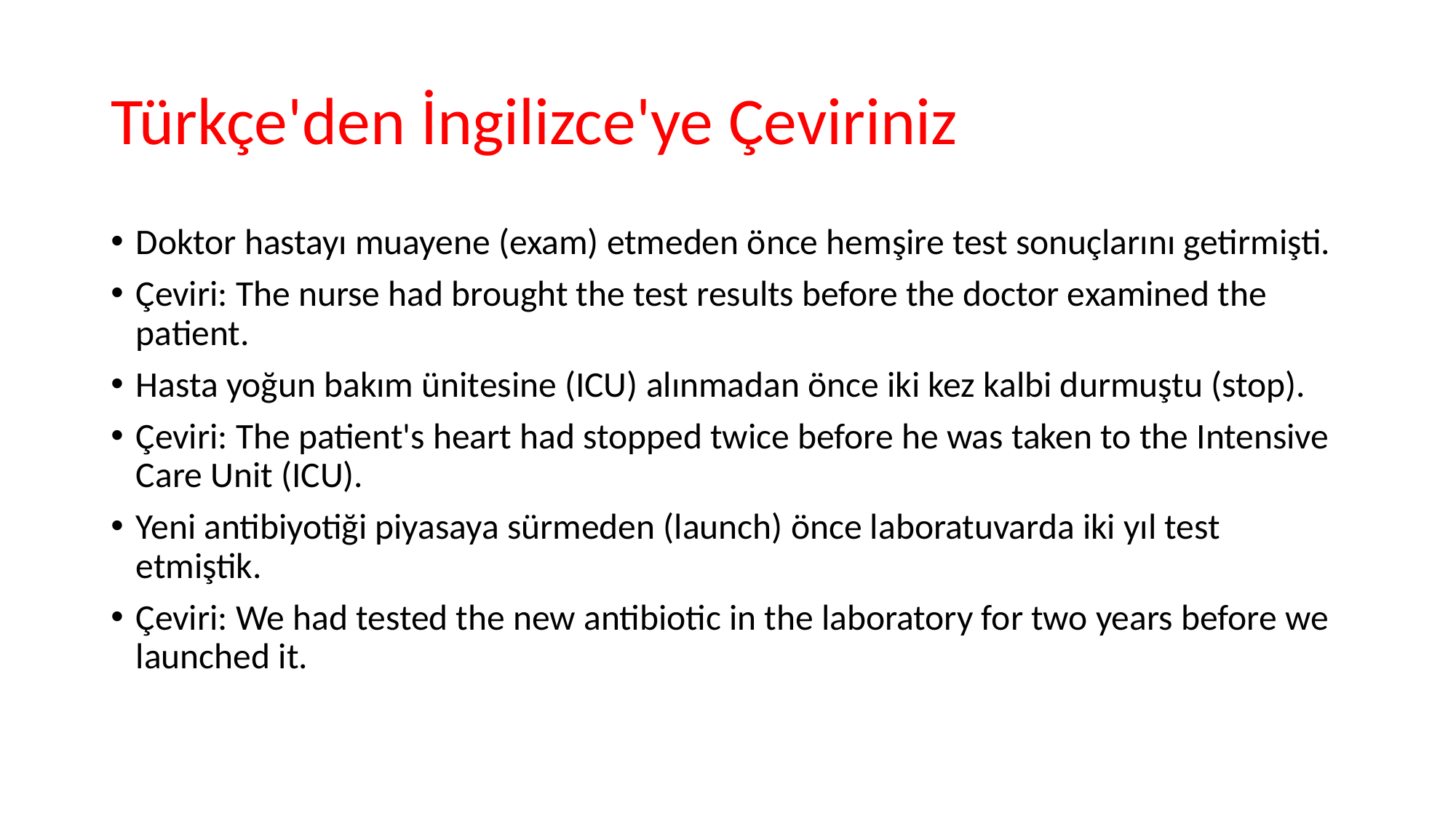

# Türkçe'den İngilizce'ye Çeviriniz
Doktor hastayı muayene (exam) etmeden önce hemşire test sonuçlarını getirmişti.
Çeviri: The nurse had brought the test results before the doctor examined the patient.
Hasta yoğun bakım ünitesine (ICU) alınmadan önce iki kez kalbi durmuştu (stop).
Çeviri: The patient's heart had stopped twice before he was taken to the Intensive Care Unit (ICU).
Yeni antibiyotiği piyasaya sürmeden (launch) önce laboratuvarda iki yıl test etmiştik.
Çeviri: We had tested the new antibiotic in the laboratory for two years before we launched it.